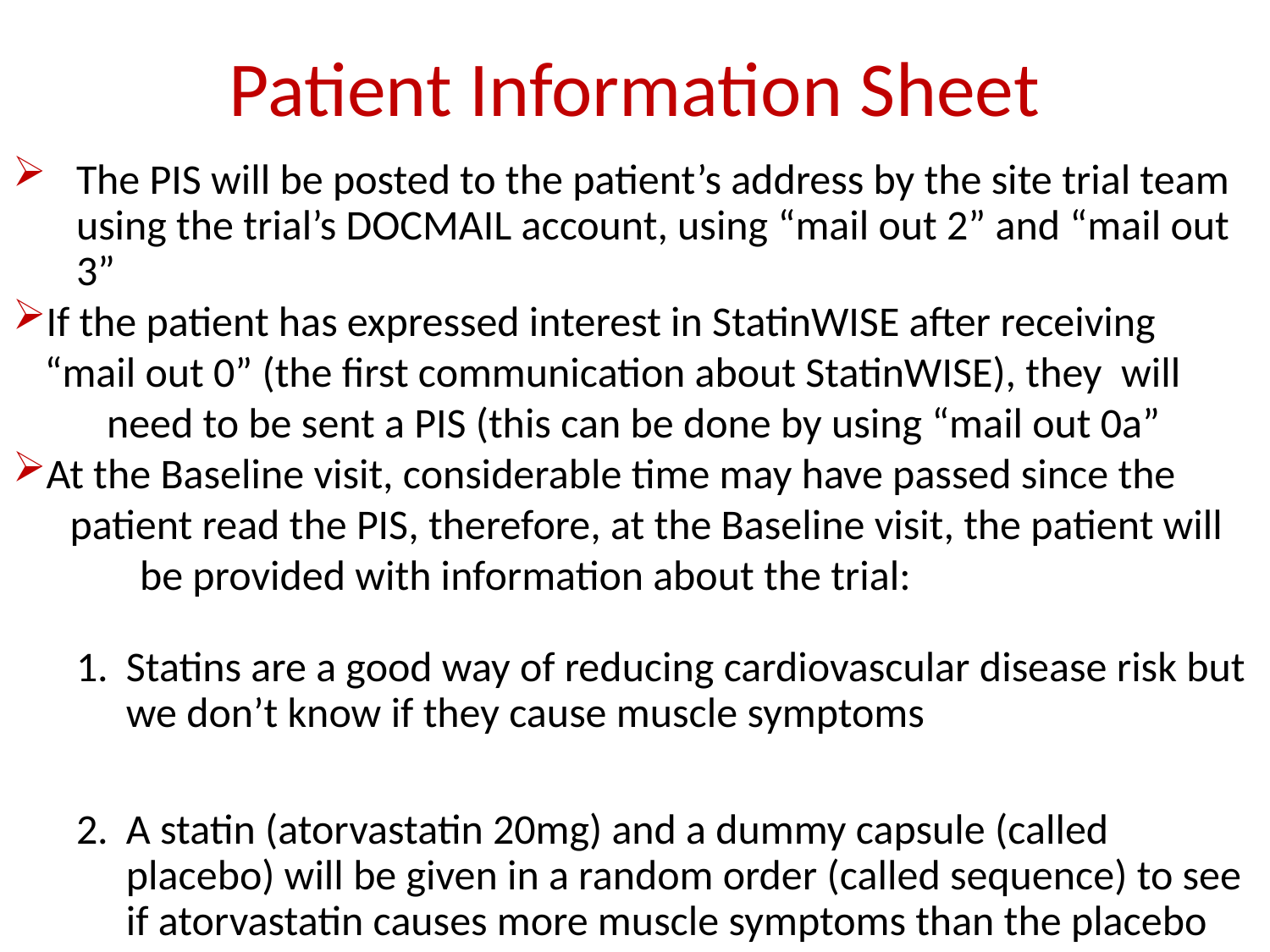

# Patient Information Sheet
The PIS will be posted to the patient’s address by the site trial team using the trial’s DOCMAIL account, using “mail out 2” and “mail out 3”
If the patient has expressed interest in StatinWISE after receiving 	“mail out 0” (the first communication about StatinWISE), they  will 	need to be sent a PIS (this can be done by using “mail out 0a”
At the Baseline visit, considerable time may have passed since the
      patient read the PIS, therefore, at the Baseline visit, the patient will 	be provided with information about the trial:

Statins are a good way of reducing cardiovascular disease risk but we don’t know if they cause muscle symptoms

A statin (atorvastatin 20mg) and a dummy capsule (called placebo) will be given in a random order (called sequence) to see if atorvastatin causes more muscle symptoms than the placebo